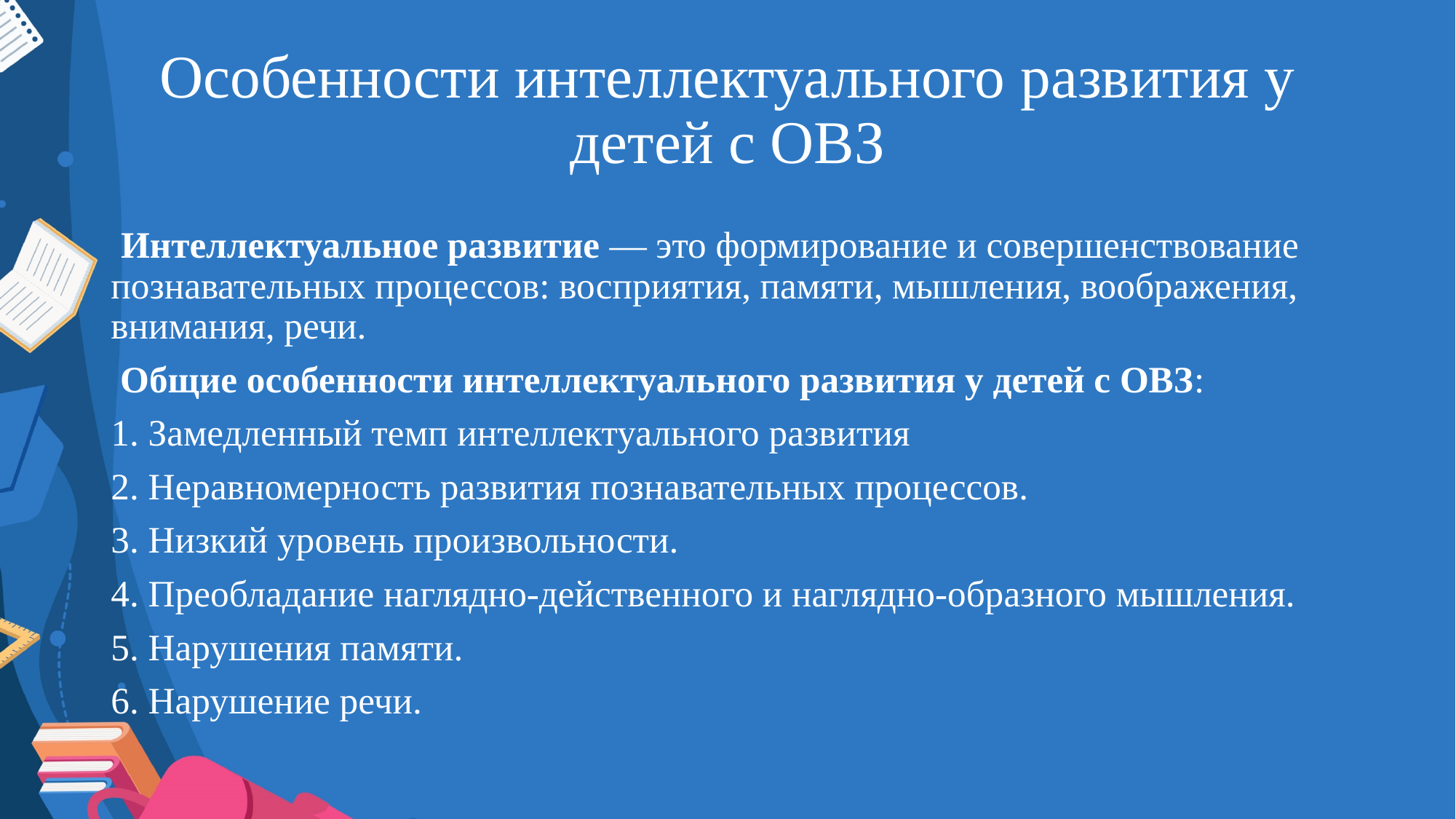

# Особенности интеллектуального развития у детей с ОВЗ
 Интеллектуальное развитие — это формирование и совершенствование познавательных процессов: восприятия, памяти, мышления, воображения, внимания, речи.
 Общие особенности интеллектуального развития у детей с ОВЗ:
1. Замедленный темп интеллектуального развития
2. Неравномерность развития познавательных процессов.
3. Низкий уровень произвольности.
4. Преобладание наглядно-действенного и наглядно-образного мышления.
5. Нарушения памяти.
6. Нарушение речи.